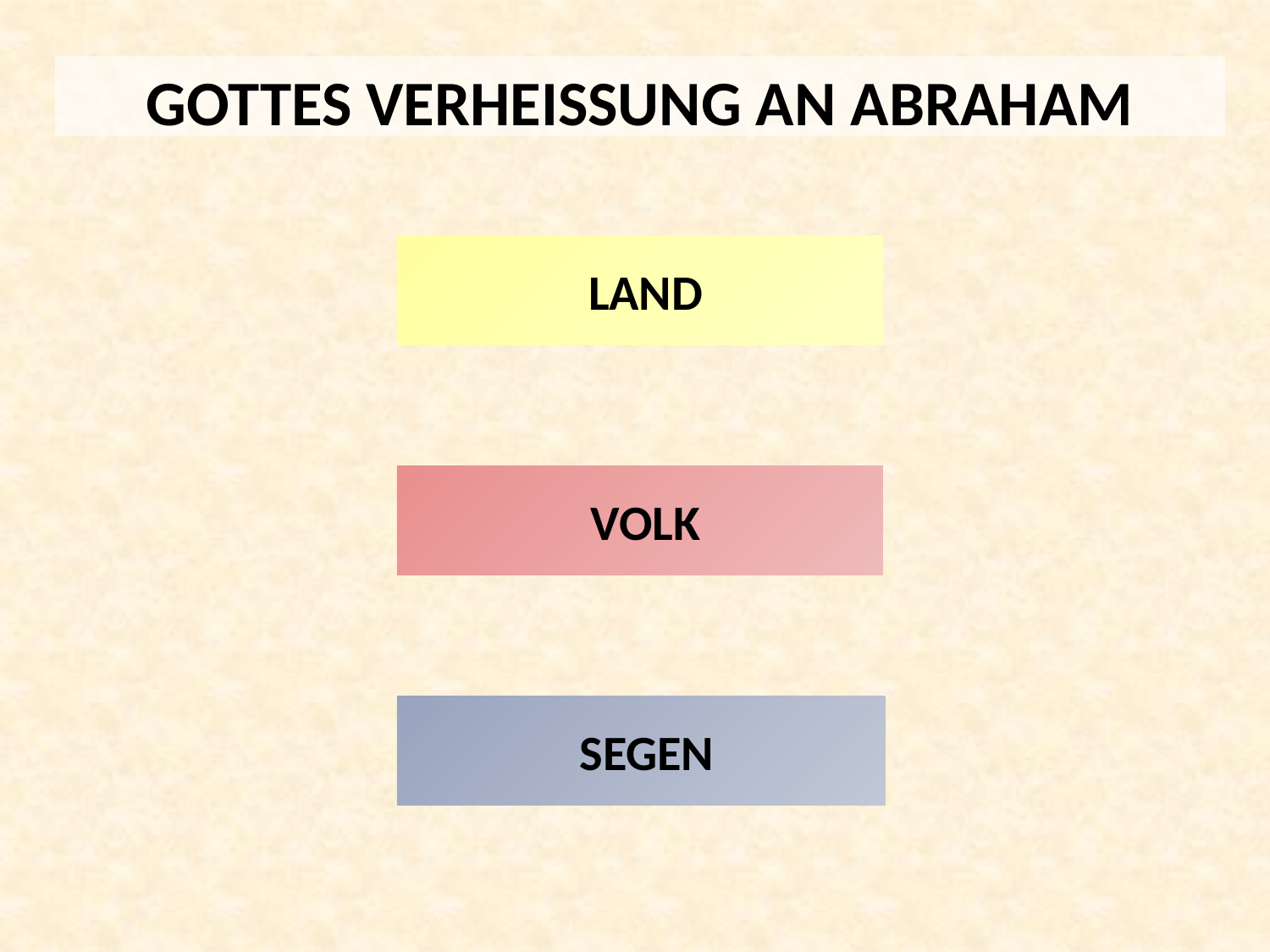

GOTTES VERHEISSUNG AN ABRAHAM
 LAND
 VOLK
 SEGEN